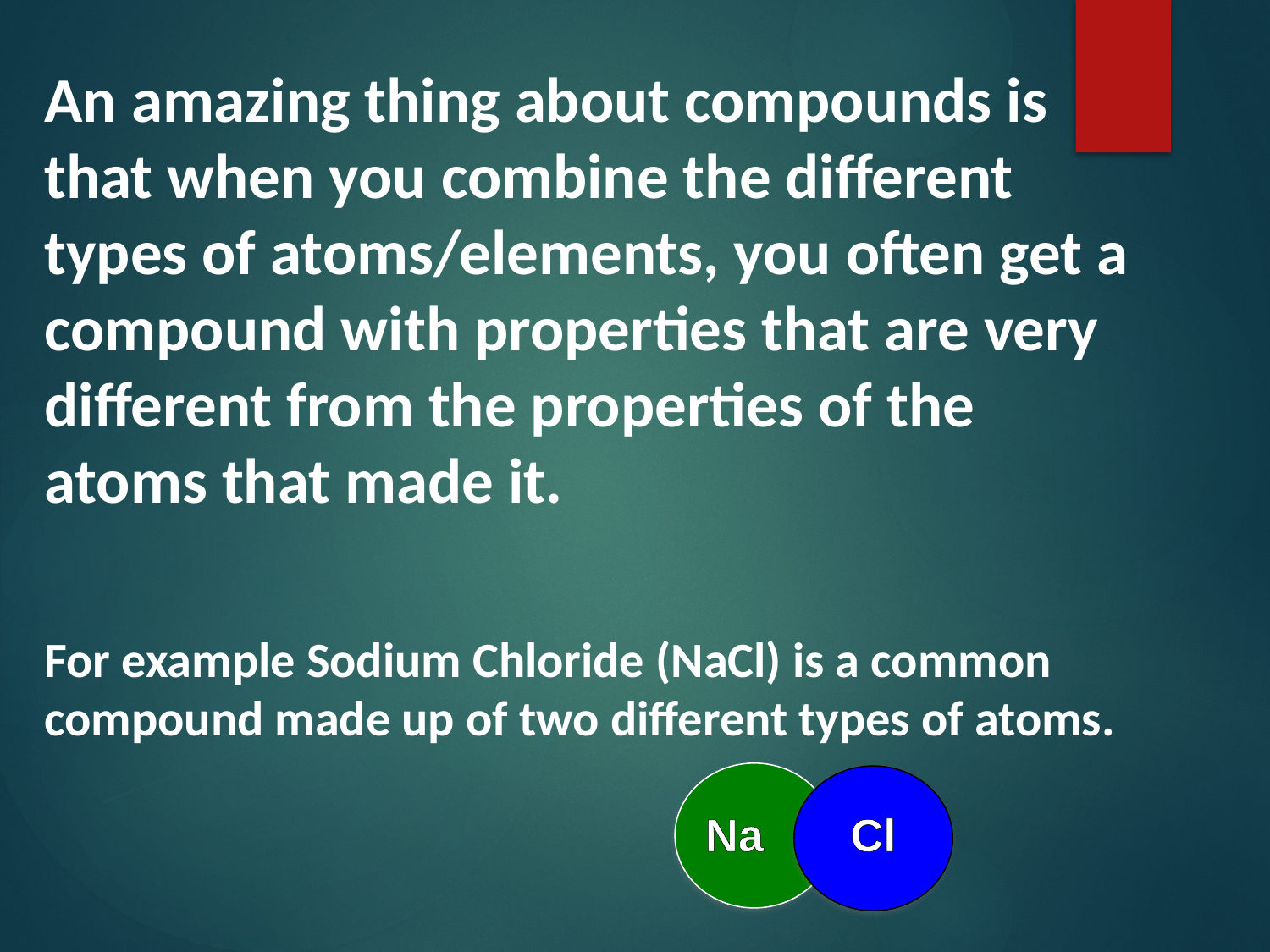

An amazing thing about compounds is that when you combine the different types of atoms/elements, you often get a compound with properties that are very different from the properties of the atoms that made it.

For example Sodium Chloride (NaCl) is a common compound made up of two different types of atoms.

Na

Cl